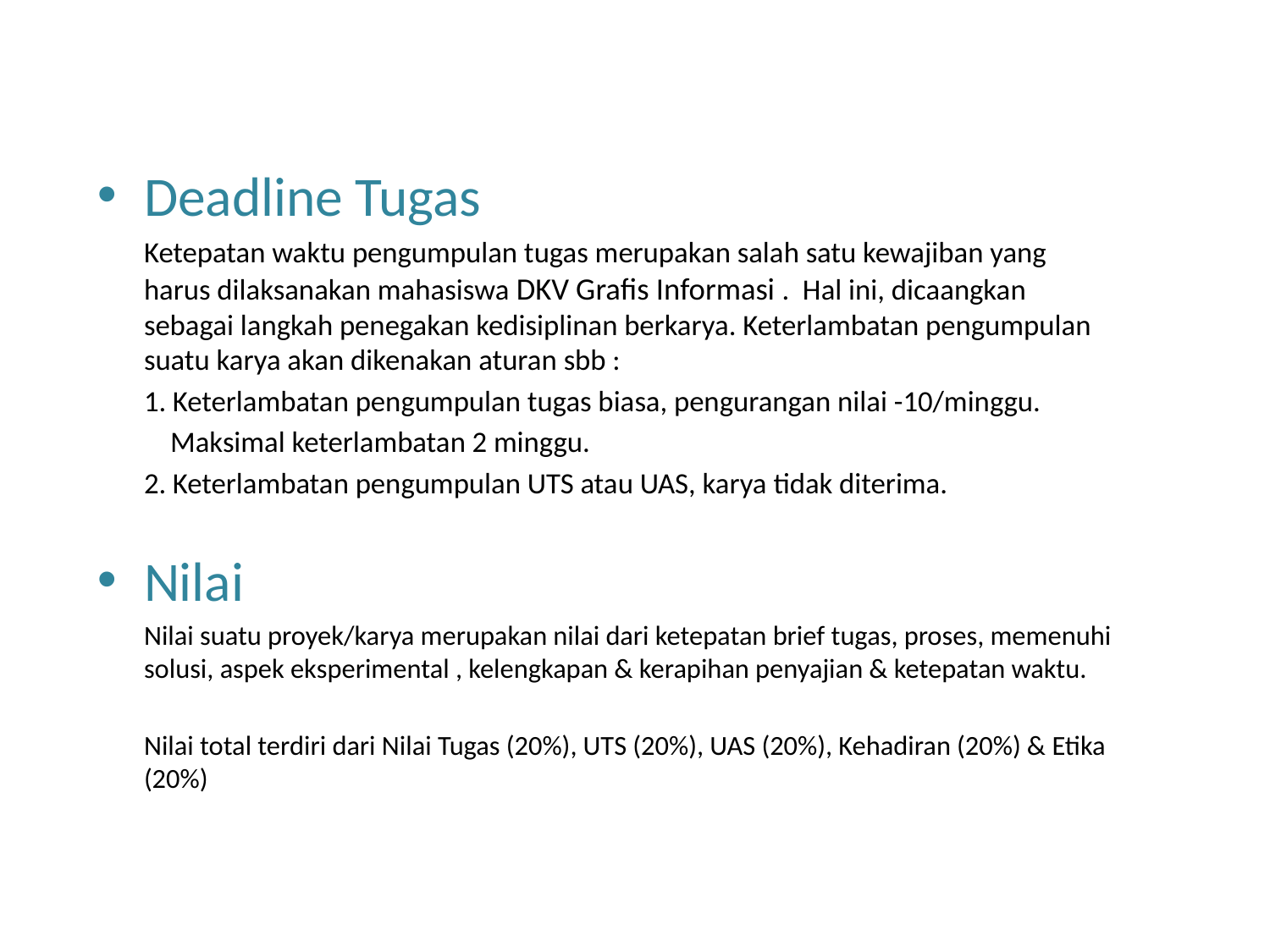

Deadline Tugas
	Ketepatan waktu pengumpulan tugas merupakan salah satu kewajiban yang harus dilaksanakan mahasiswa DKV Grafis Informasi .  Hal ini, dicaangkan sebagai langkah penegakan kedisiplinan berkarya. Keterlambatan pengumpulan suatu karya akan dikenakan aturan sbb :
	1. Keterlambatan pengumpulan tugas biasa, pengurangan nilai -10/minggu.
	    Maksimal keterlambatan 2 minggu.
	2. Keterlambatan pengumpulan UTS atau UAS, karya tidak diterima.
Nilai
	Nilai suatu proyek/karya merupakan nilai dari ketepatan brief tugas, proses, memenuhi solusi, aspek eksperimental , kelengkapan & kerapihan penyajian & ketepatan waktu.

	Nilai total terdiri dari Nilai Tugas (20%), UTS (20%), UAS (20%), Kehadiran (20%) & Etika (20%)